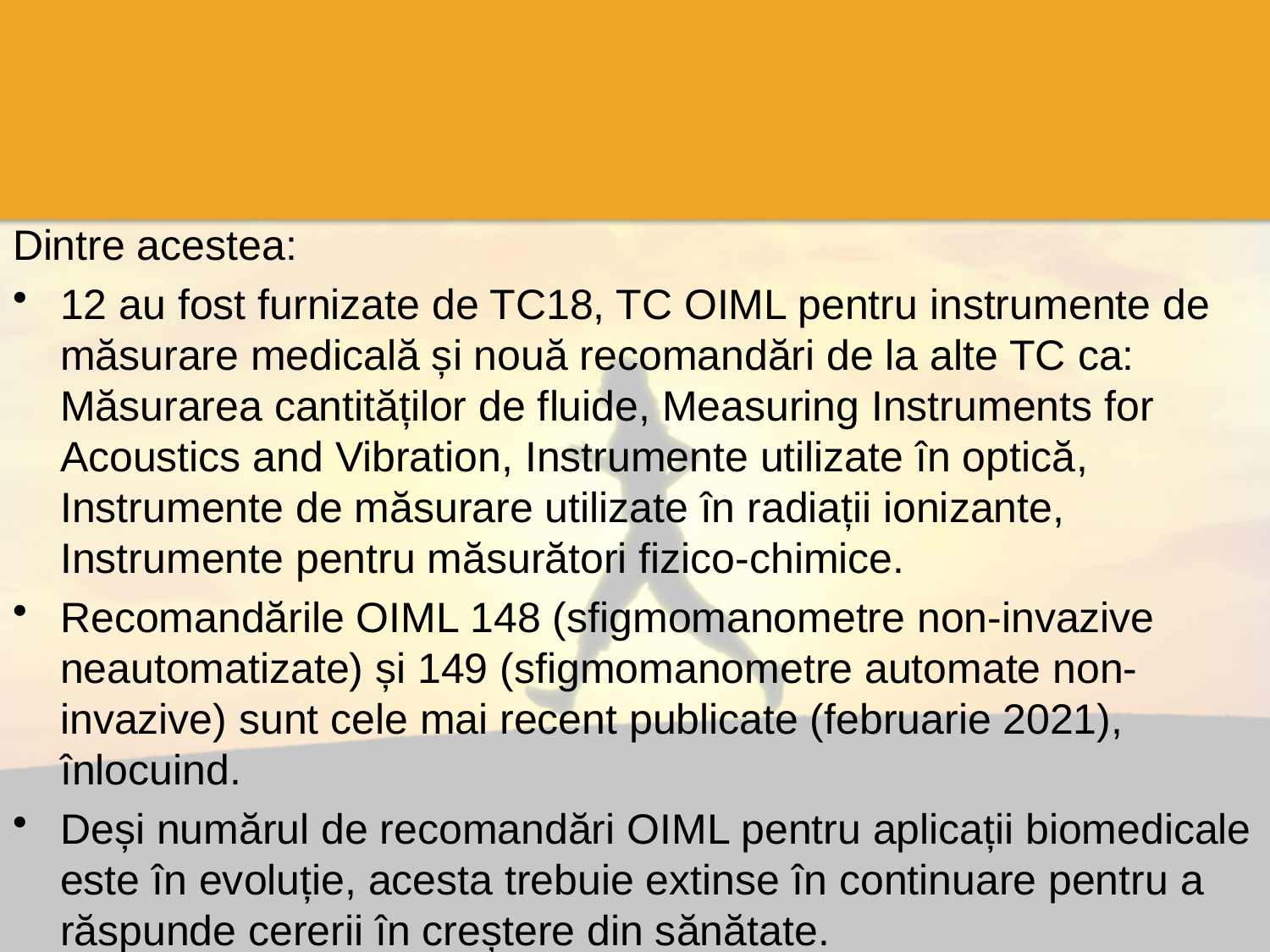

#
Dintre acestea:
12 au fost furnizate de TC18, TC OIML pentru instrumente de măsurare medicală și nouă recomandări de la alte TC ca: Măsurarea cantităților de fluide, Measuring Instruments for Acoustics and Vibration, Instrumente utilizate în optică, Instrumente de măsurare utilizate în radiații ionizante, Instrumente pentru măsurători fizico-chimice.
Recomandările OIML 148 (sfigmomanometre non-invazive neautomatizate) și 149 (sfigmomanometre automate non-invazive) sunt cele mai recent publicate (februarie 2021), înlocuind.
Deși numărul de recomandări OIML pentru aplicații biomedicale este în evoluție, acesta trebuie extinse în continuare pentru a răspunde cererii în creștere din sănătate.